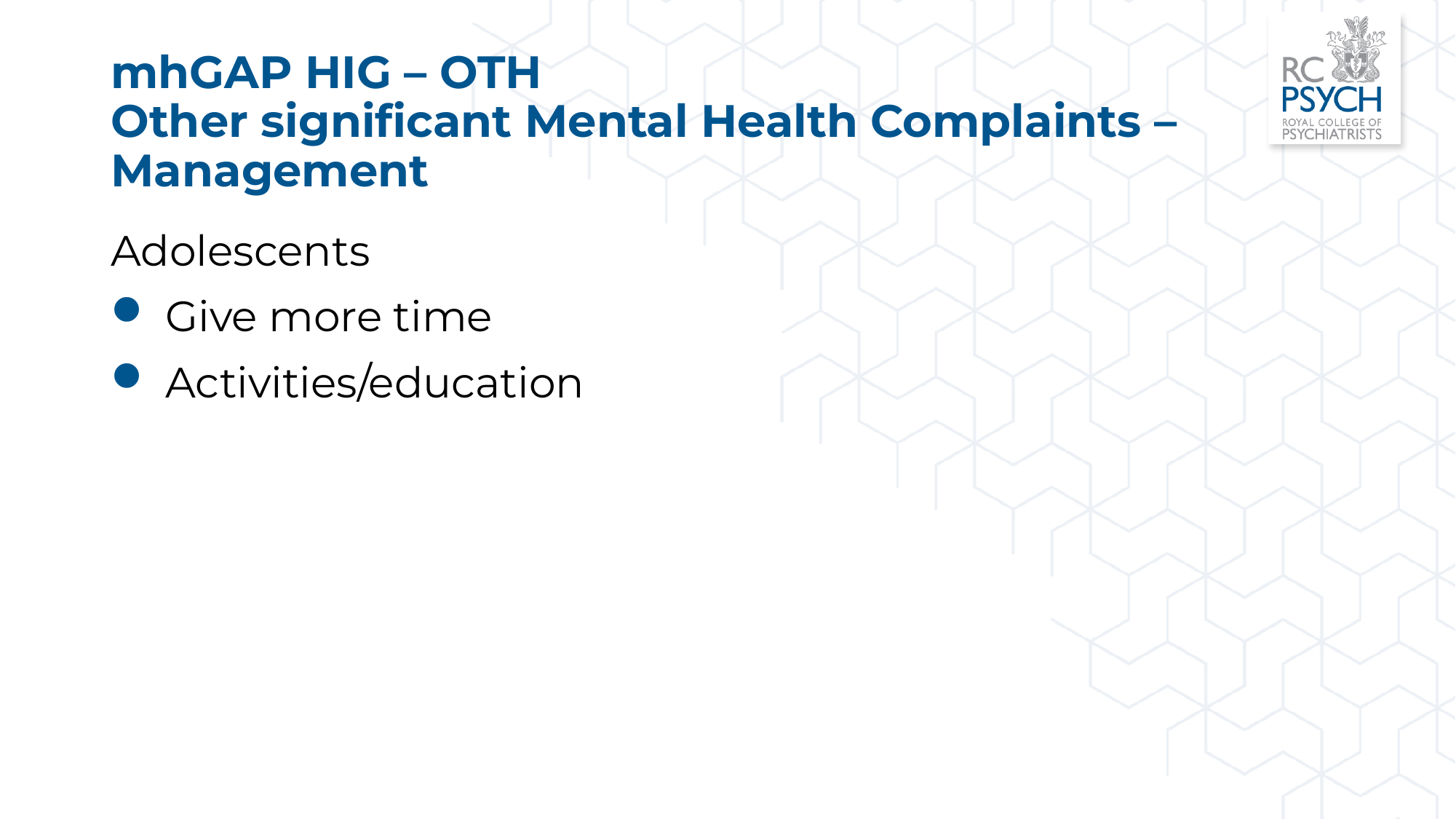

# mhGAP HIG – OTH Other significant Mental Health Complaints –Management
Adolescents
Give more time
Activities/education